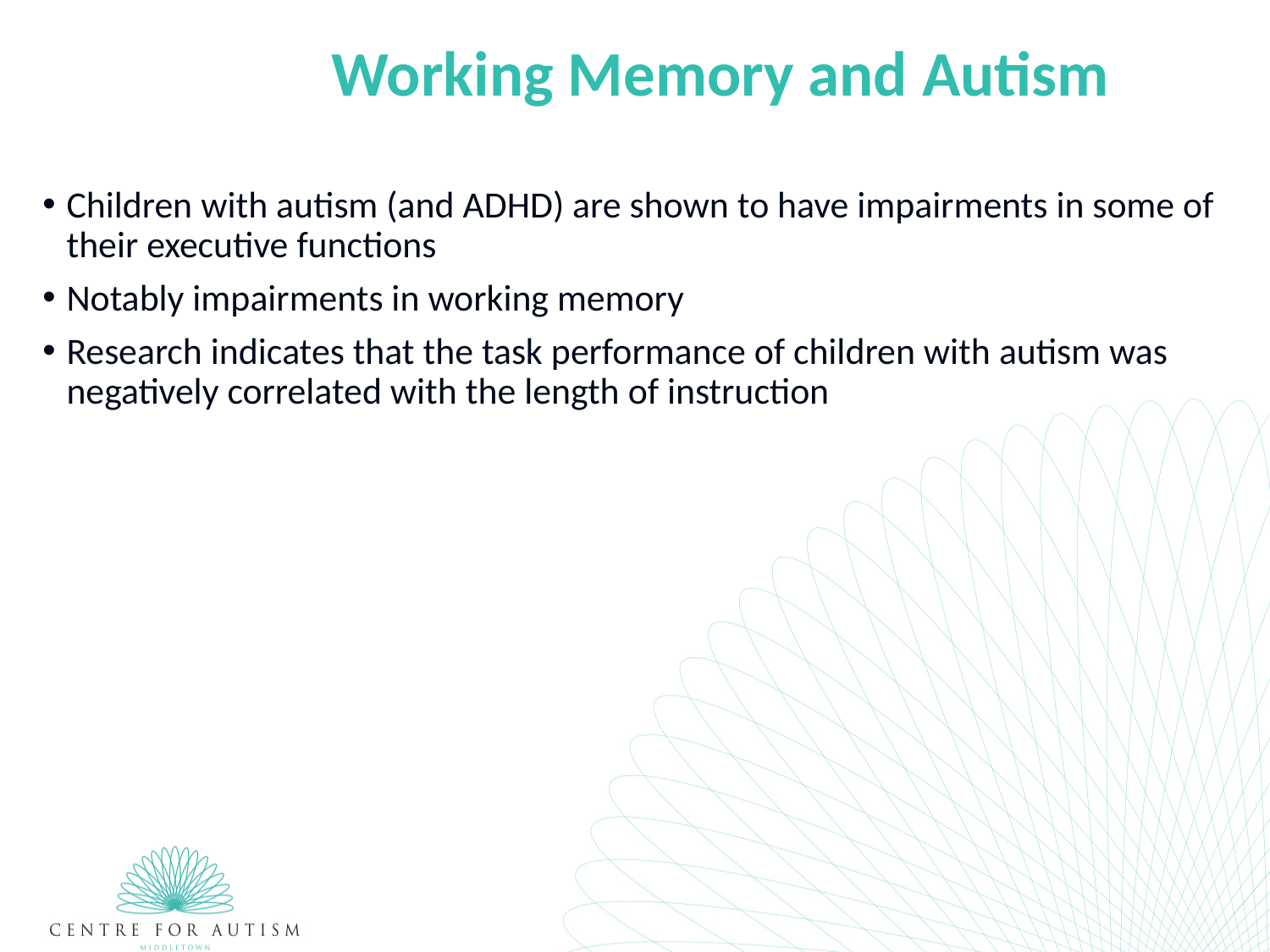

Working Memory and Autism
Children with autism (and ADHD) are shown to have impairments in some of their executive functions
Notably impairments in working memory
Research indicates that the task performance of children with autism was negatively correlated with the length of instruction